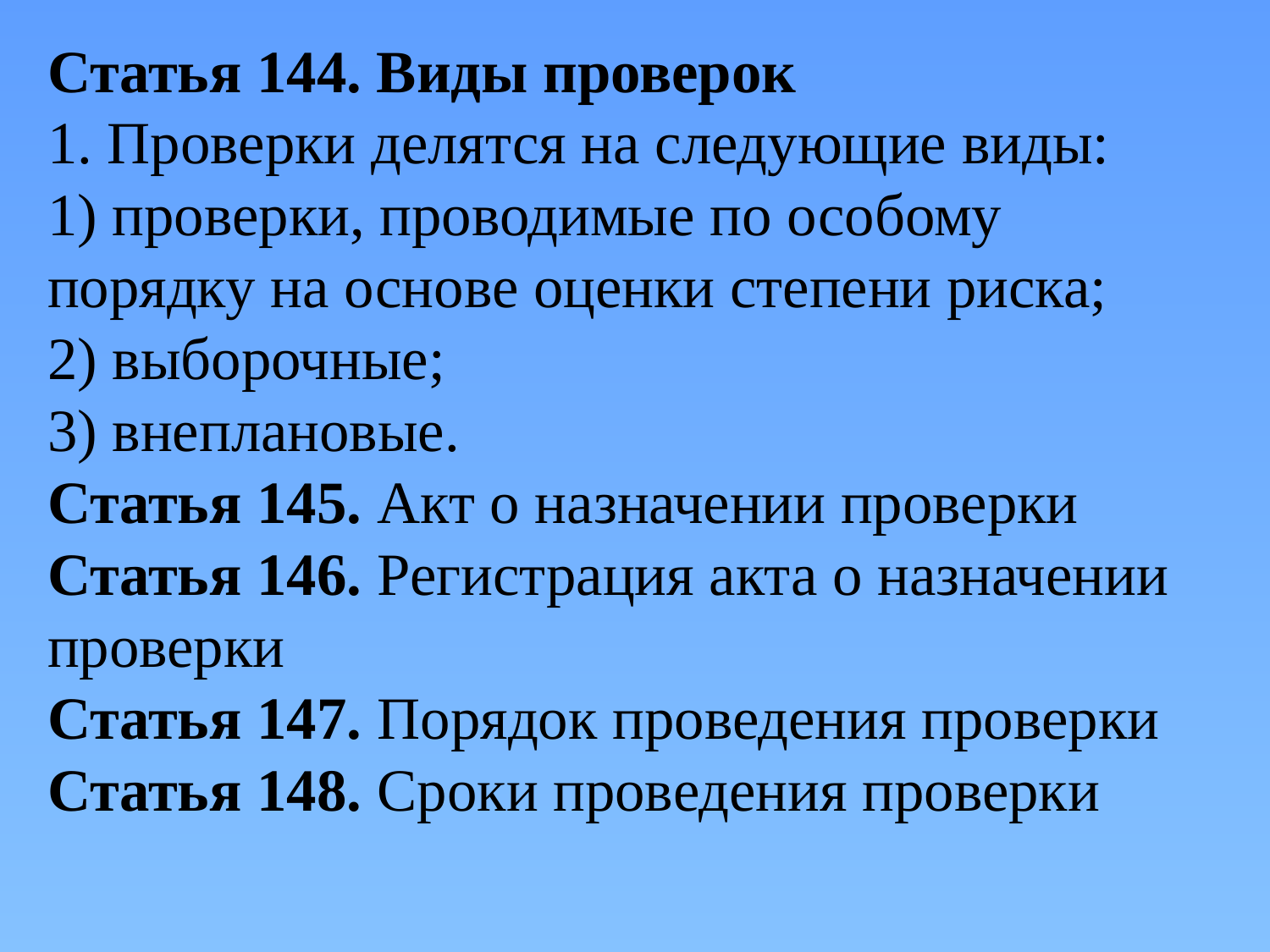

Статья 144. Виды проверок
1. Проверки делятся на следующие виды:
1) проверки, проводимые по особому порядку на основе оценки степени риска;
2) выборочные;
3) внеплановые.
Статья 145. Акт о назначении проверки
Статья 146. Регистрация акта о назначении проверки
Статья 147. Порядок проведения проверки
Статья 148. Сроки проведения проверки